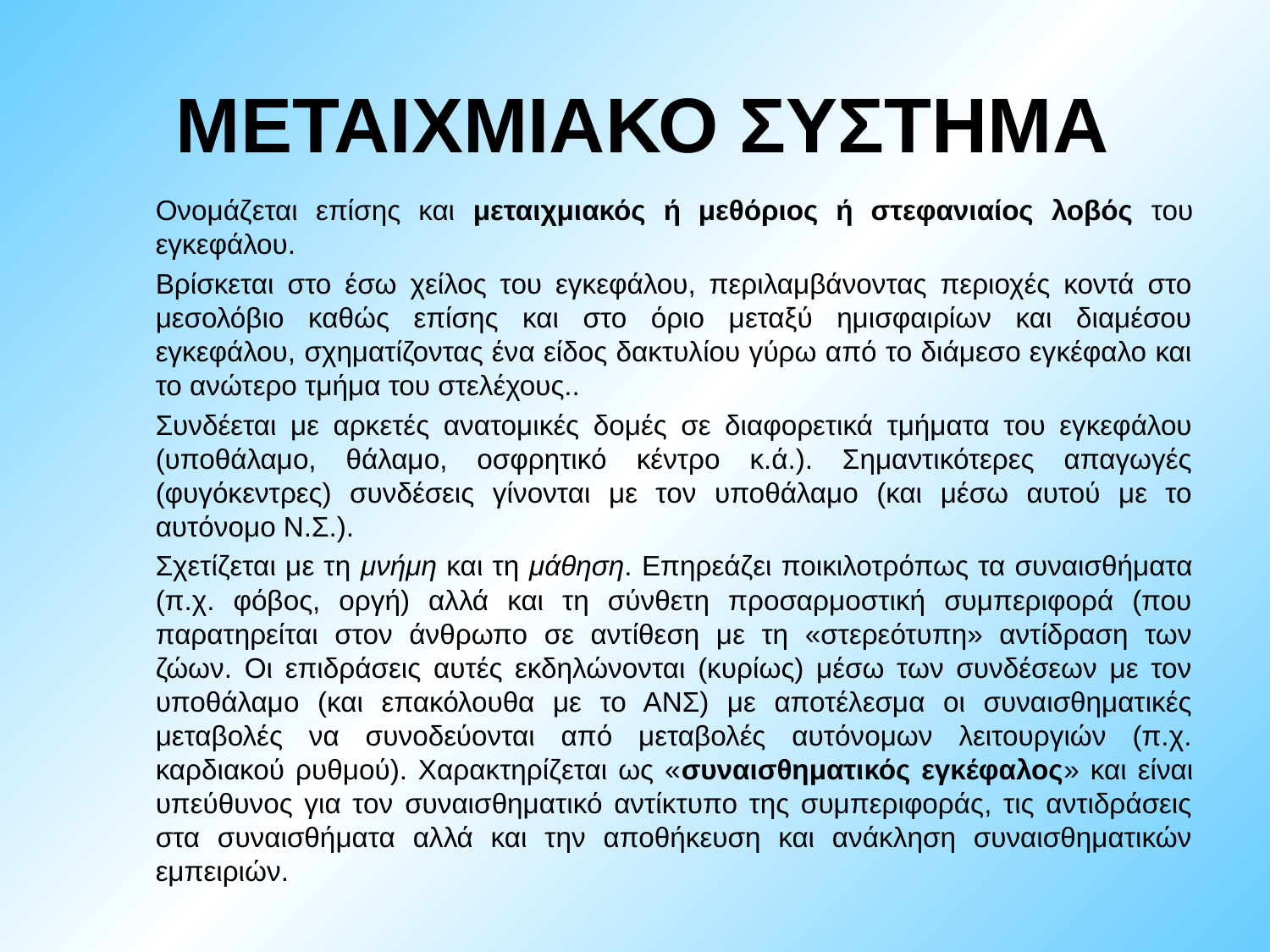

# ΜΕΤΑΙΧΜΙΑΚΟ ΣΥΣΤΗΜΑ
Ονομάζεται επίσης και μεταιχμιακός ή μεθόριος ή στεφανιαίος λοβός του εγκεφάλου.
Βρίσκεται στο έσω χείλος του εγκεφάλου, περιλαμβάνοντας περιοχές κοντά στο μεσολόβιο καθώς επίσης και στο όριο μεταξύ ημισφαιρίων και διαμέσου εγκεφάλου, σχηματίζοντας ένα είδος δακτυλίου γύρω από το διάμεσο εγκέφαλο και το ανώτερο τμήμα του στελέχους..
Συνδέεται με αρκετές ανατομικές δομές σε διαφορετικά τμήματα του εγκεφάλου (υποθάλαμο, θάλαμο, οσφρητικό κέντρο κ.ά.). Σημαντικότερες απαγωγές (φυγόκεντρες) συνδέσεις γίνονται με τον υποθάλαμο (και μέσω αυτού με το αυτόνομο Ν.Σ.).
Σχετίζεται με τη μνήμη και τη μάθηση. Επηρεάζει ποικιλοτρόπως τα συναισθήματα (π.χ. φόβος, οργή) αλλά και τη σύνθετη προσαρμοστική συμπεριφορά (που παρατηρείται στον άνθρωπο σε αντίθεση με τη «στερεότυπη» αντίδραση των ζώων. Οι επιδράσεις αυτές εκδηλώνονται (κυρίως) μέσω των συνδέσεων με τον υποθάλαμο (και επακόλουθα με το ΑΝΣ) με αποτέλεσμα οι συναισθηματικές μεταβολές να συνοδεύονται από μεταβολές αυτόνομων λειτουργιών (π.χ. καρδιακού ρυθμού). Χαρακτηρίζεται ως «συναισθηματικός εγκέφαλος» και είναι υπεύθυνος για τον συναισθηματικό αντίκτυπο της συμπεριφοράς, τις αντιδράσεις στα συναισθήματα αλλά και την αποθήκευση και ανάκληση συναισθηματικών εμπειριών.